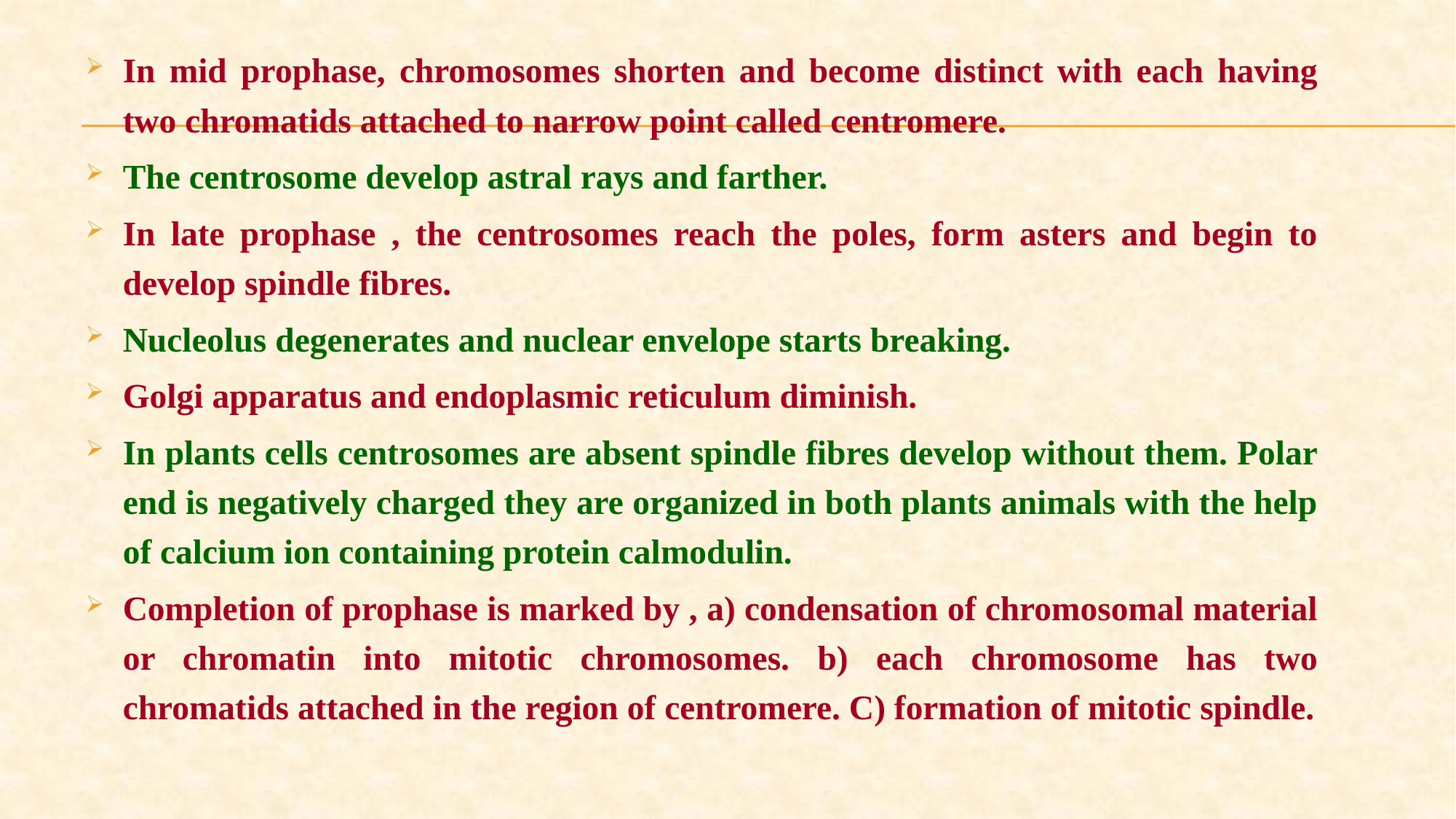

In mid prophase, chromosomes shorten and become distinct with each having two chromatids attached to narrow point called centromere.
The centrosome develop astral rays and farther.
In late prophase , the centrosomes reach the poles, form asters and begin to develop spindle fibres.
Nucleolus degenerates and nuclear envelope starts breaking.
Golgi apparatus and endoplasmic reticulum diminish.
In plants cells centrosomes are absent spindle fibres develop without them. Polar end is negatively charged they are organized in both plants animals with the help of calcium ion containing protein calmodulin.
Completion of prophase is marked by , a) condensation of chromosomal material or chromatin into mitotic chromosomes. b) each chromosome has two chromatids attached in the region of centromere. C) formation of mitotic spindle.